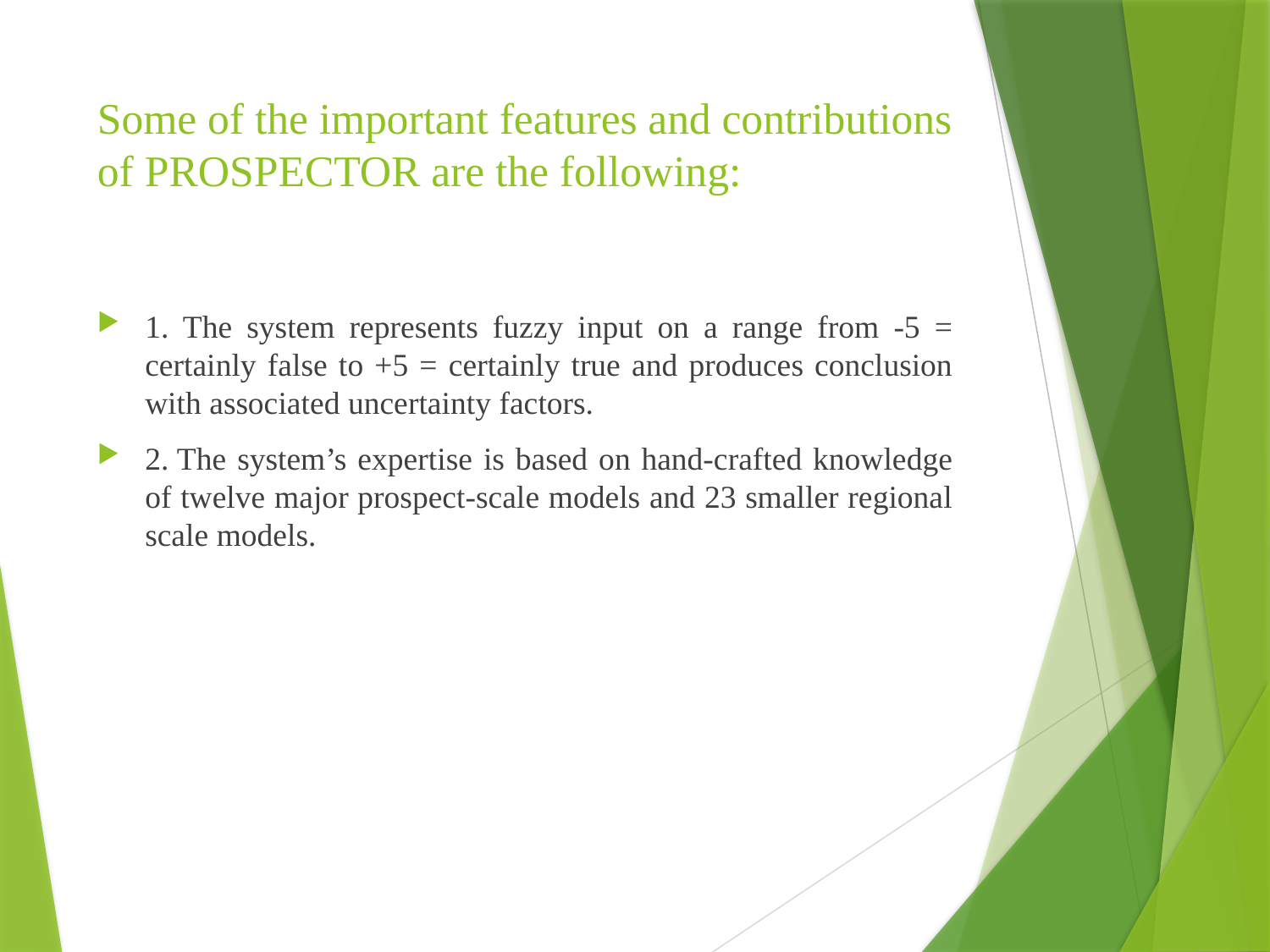

# Some of the important features and contributions of PROSPECTOR are the following:
1. The system represents fuzzy input on a range from -5 = certainly false to +5 = certainly true and produces conclusion with associated uncertainty factors.
2. The system’s expertise is based on hand-crafted knowledge of twelve major prospect-scale models and 23 smaller regional scale models.